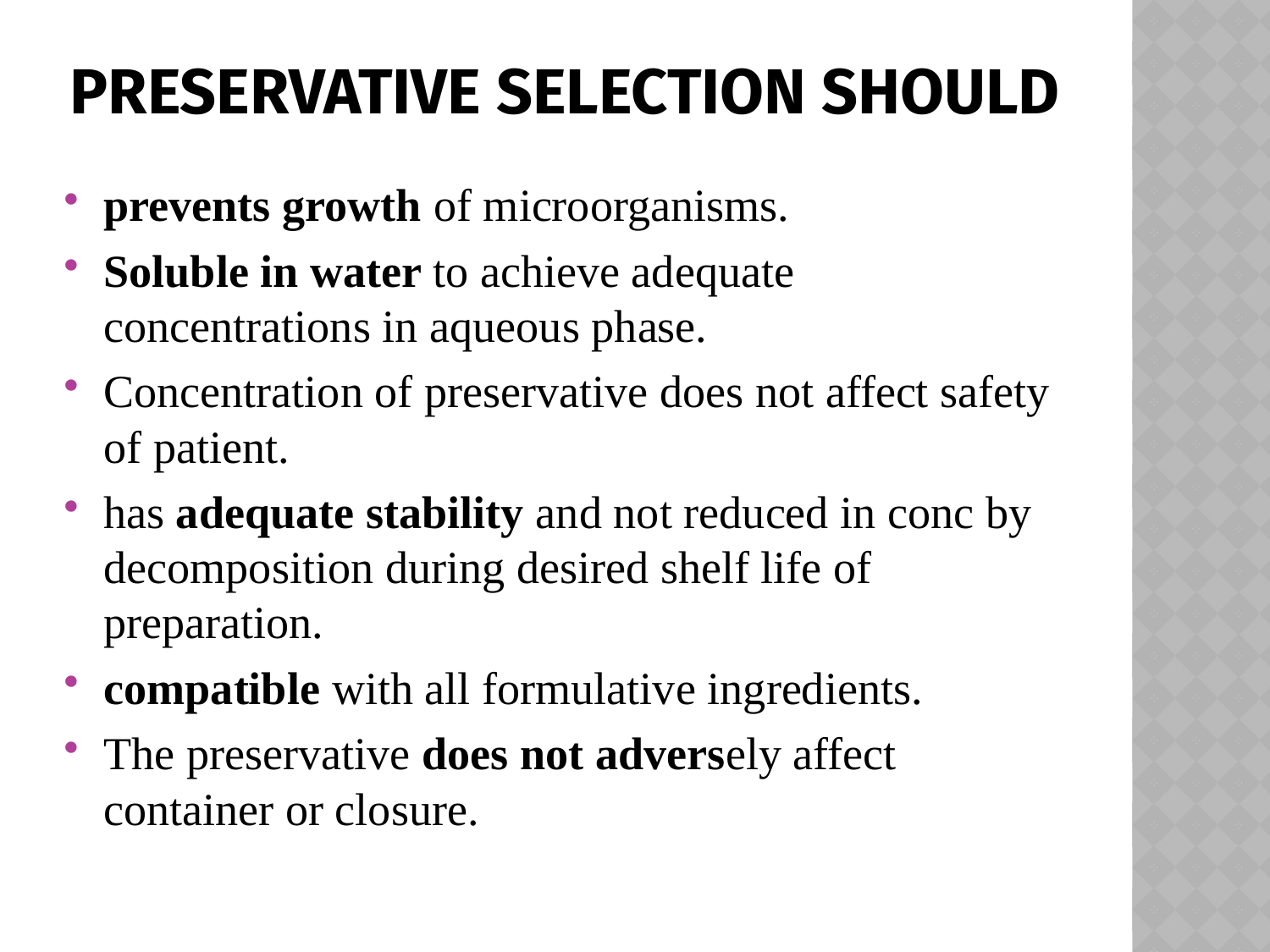

# Preservative Selection should
prevents growth of microorganisms.
Soluble in water to achieve adequate concentrations in aqueous phase.
Concentration of preservative does not affect safety of patient.
has adequate stability and not reduced in conc by decomposition during desired shelf life of preparation.
compatible with all formulative ingredients.
The preservative does not adversely affect container or closure.